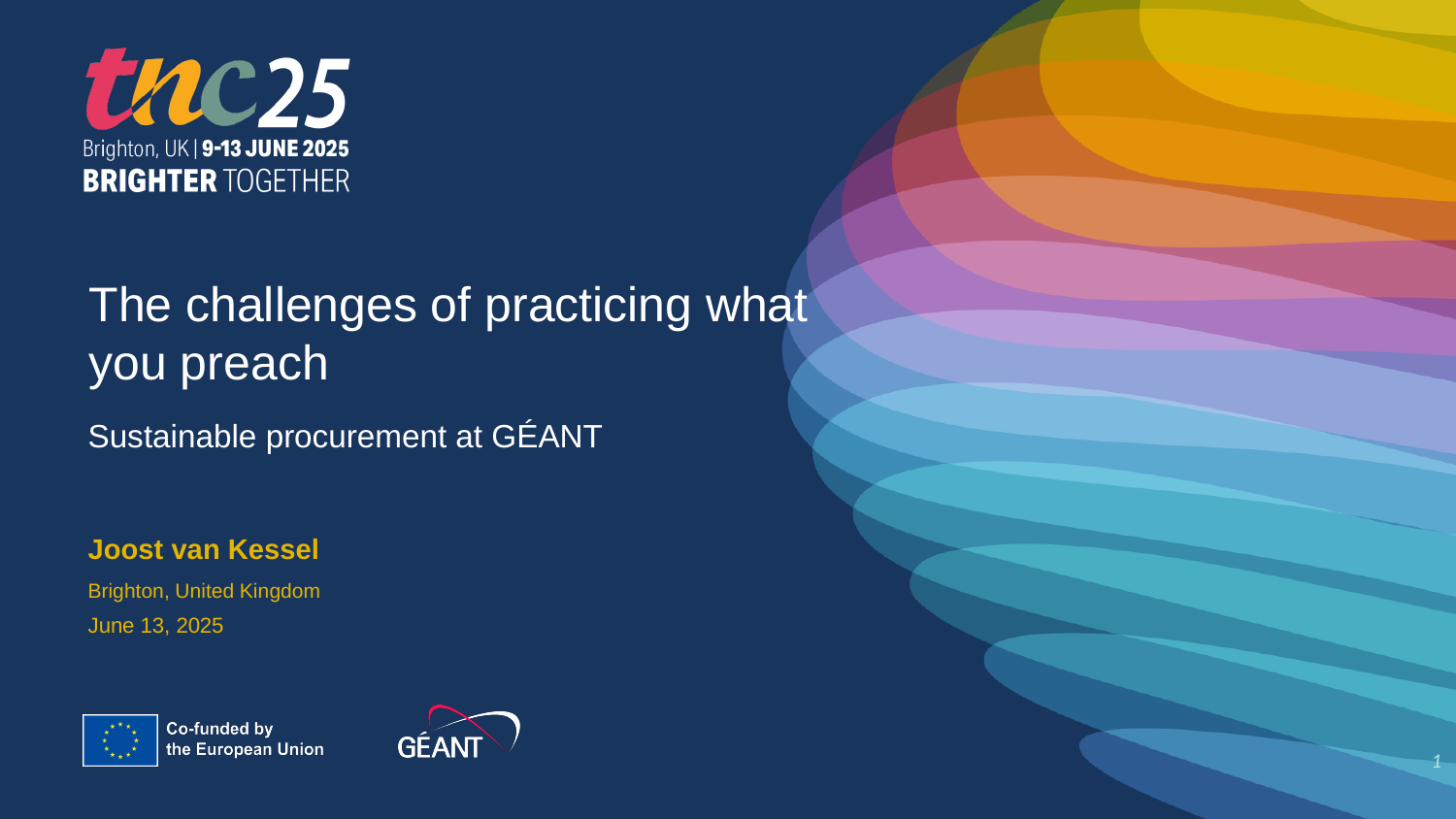

The challenges of practicing what you preach
Sustainable procurement at GÉANT
Joost van Kessel
Brighton, United Kingdom
June 13, 2025
1